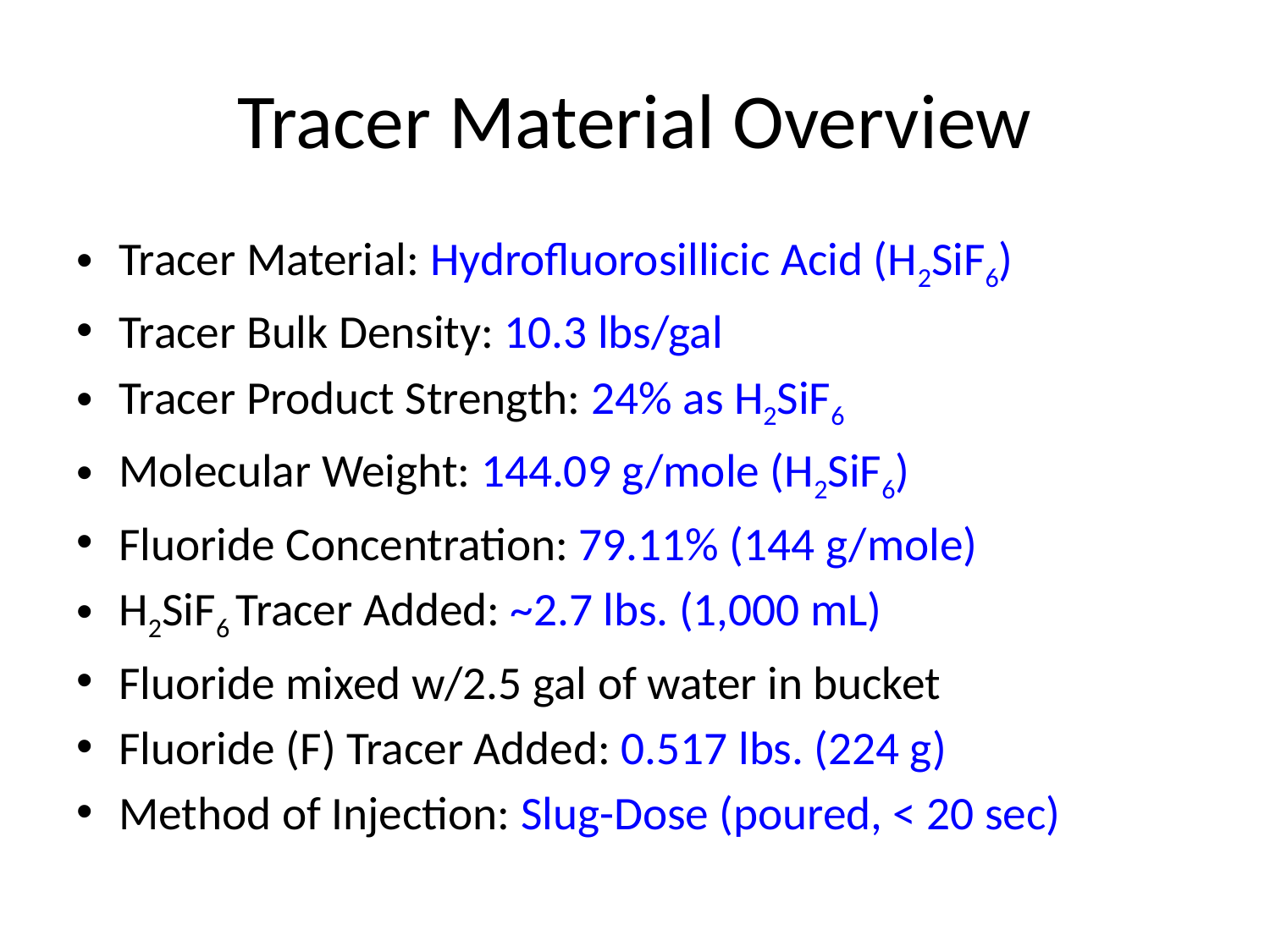

# Tracer Material Overview
Tracer Material: Hydrofluorosillicic Acid (H2SiF6)
Tracer Bulk Density: 10.3 lbs/gal
Tracer Product Strength: 24% as H2SiF6
Molecular Weight: 144.09 g/mole (H2SiF6)
Fluoride Concentration: 79.11% (144 g/mole)
H2SiF6 Tracer Added: ~2.7 lbs. (1,000 mL)
Fluoride mixed w/2.5 gal of water in bucket
Fluoride (F) Tracer Added: 0.517 lbs. (224 g)
Method of Injection: Slug-Dose (poured, < 20 sec)